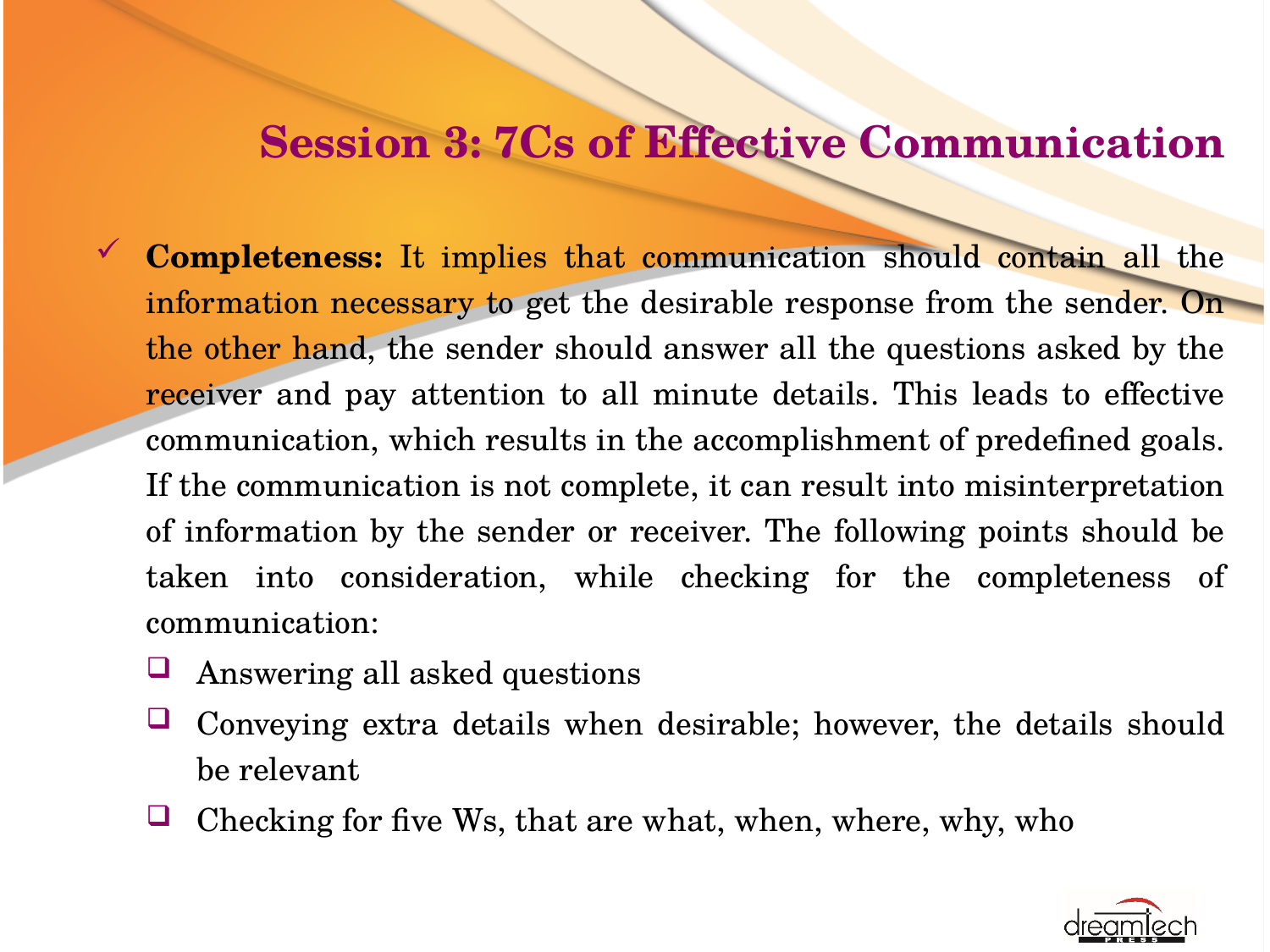

# Session 3: 7Cs of Effective Communication
Completeness: It implies that communication should contain all the information necessary to get the desirable response from the sender. On the other hand, the sender should answer all the questions asked by the receiver and pay attention to all minute details. This leads to effective communication, which results in the accomplishment of predefined goals. If the communication is not complete, it can result into misinterpretation of information by the sender or receiver. The following points should be taken into consideration, while checking for the completeness of communication:
Answering all asked questions
Conveying extra details when desirable; however, the details should be relevant
Checking for five Ws, that are what, when, where, why, who